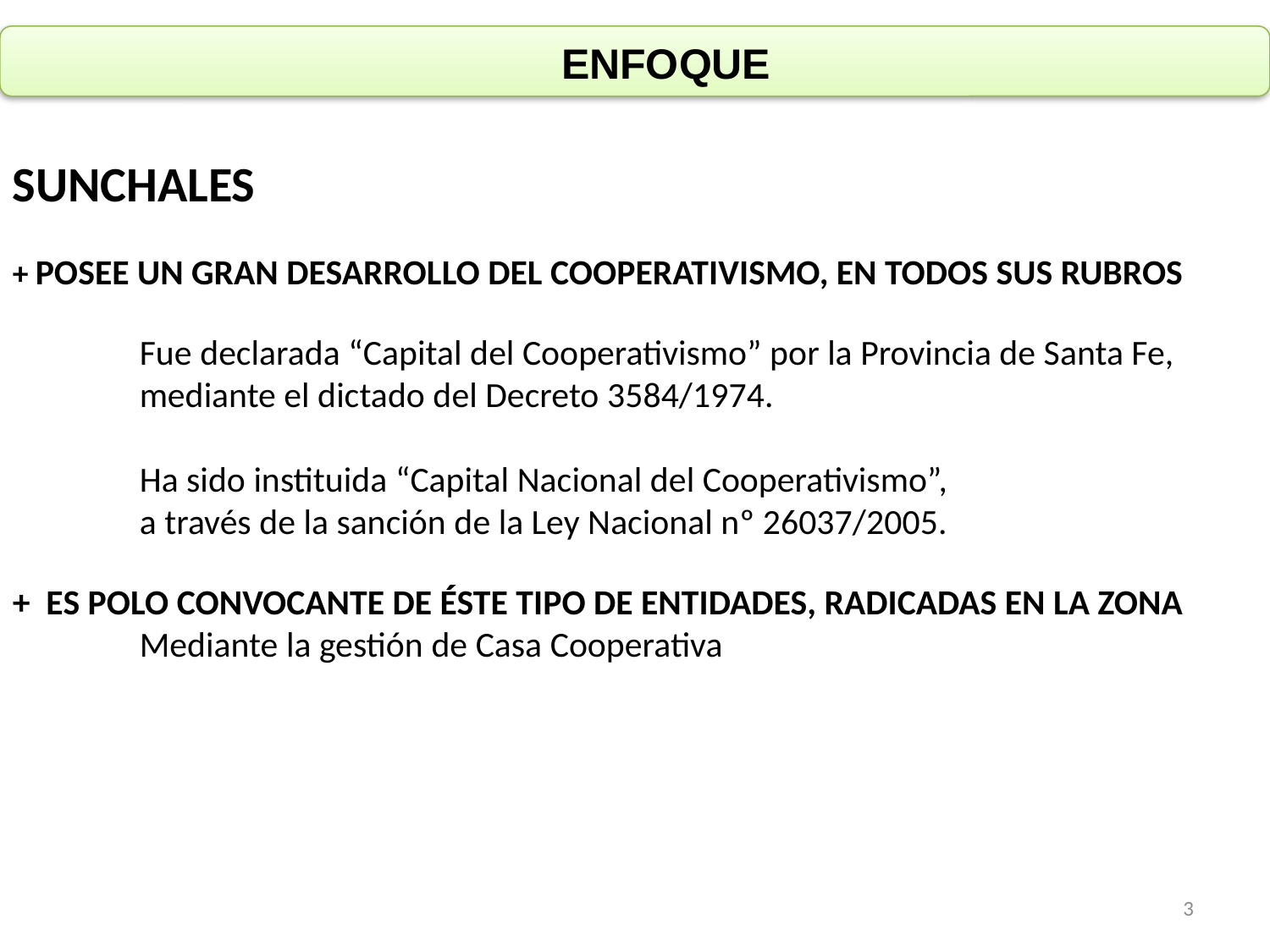

# ENFOQUE
SUNCHALES

+ POSEE UN GRAN DESARROLLO DEL COOPERATIVISMO, EN TODOS SUS RUBROS

	Fue declarada “Capital del Cooperativismo” por la Provincia de Santa Fe, 	mediante el dictado del Decreto 3584/1974.

	Ha sido instituida “Capital Nacional del Cooperativismo”,
	a través de la sanción de la Ley Nacional nº 26037/2005.

+  ES POLO CONVOCANTE DE ÉSTE TIPO DE ENTIDADES, RADICADAS EN LA ZONA
	Mediante la gestión de Casa Cooperativa

3